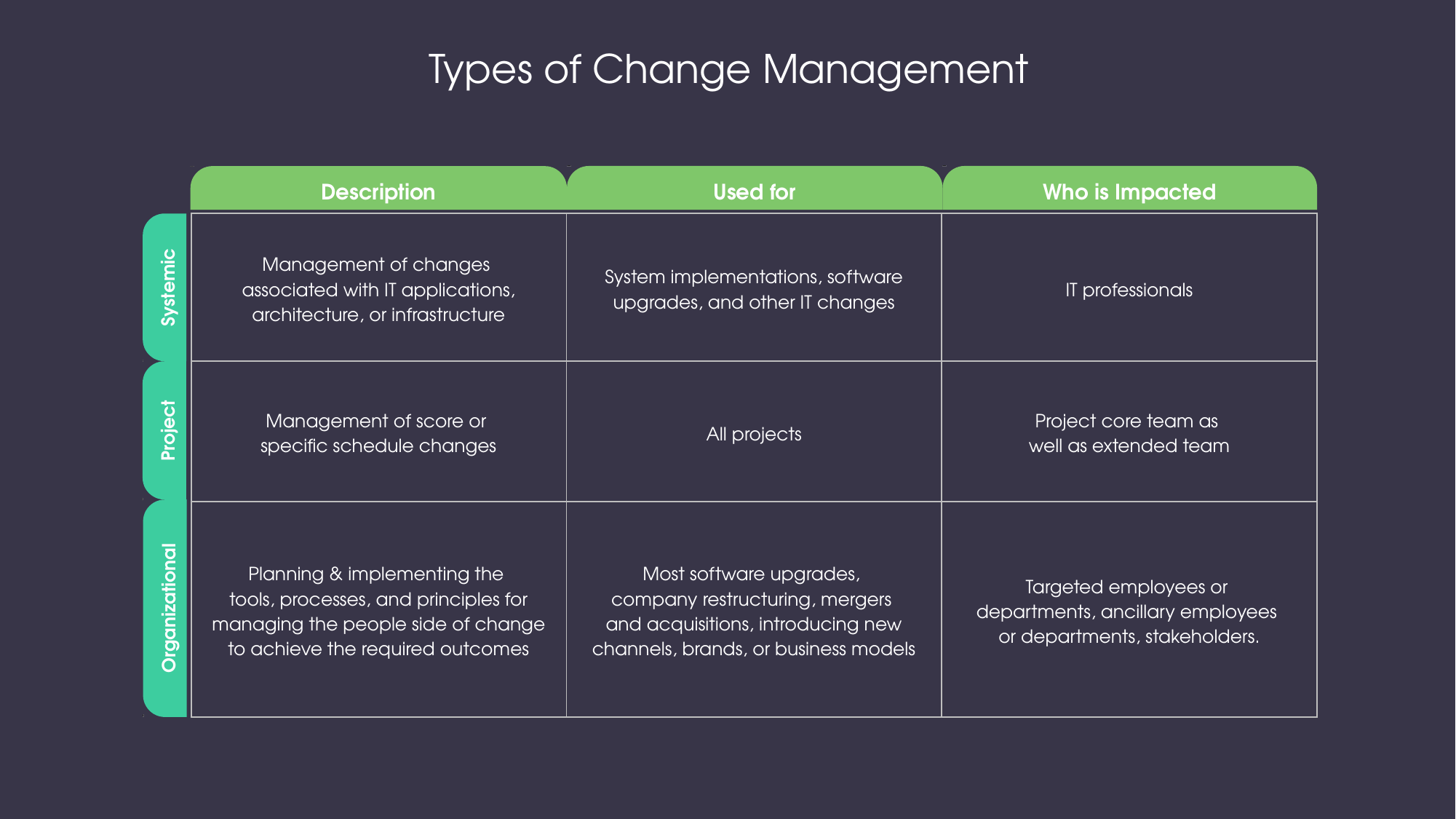

Types of Change Management
Used for
Who is Impacted
Description
Systemic
Project
Organizational
| Management of changes associated with IT applications, architecture, or infrastructure | System implementations, software upgrades, and other IT changes | IT professionals |
| --- | --- | --- |
| Management of score or specific schedule changes | All projects | Project core team as well as extended team |
| Planning & implementing the tools, processes, and principles for managing the people side of change to achieve the required outcomes | Most software upgrades, company restructuring, mergers and acquisitions, introducing new channels, brands, or business models | Targeted employees or departments, ancillary employees or departments, stakeholders. |